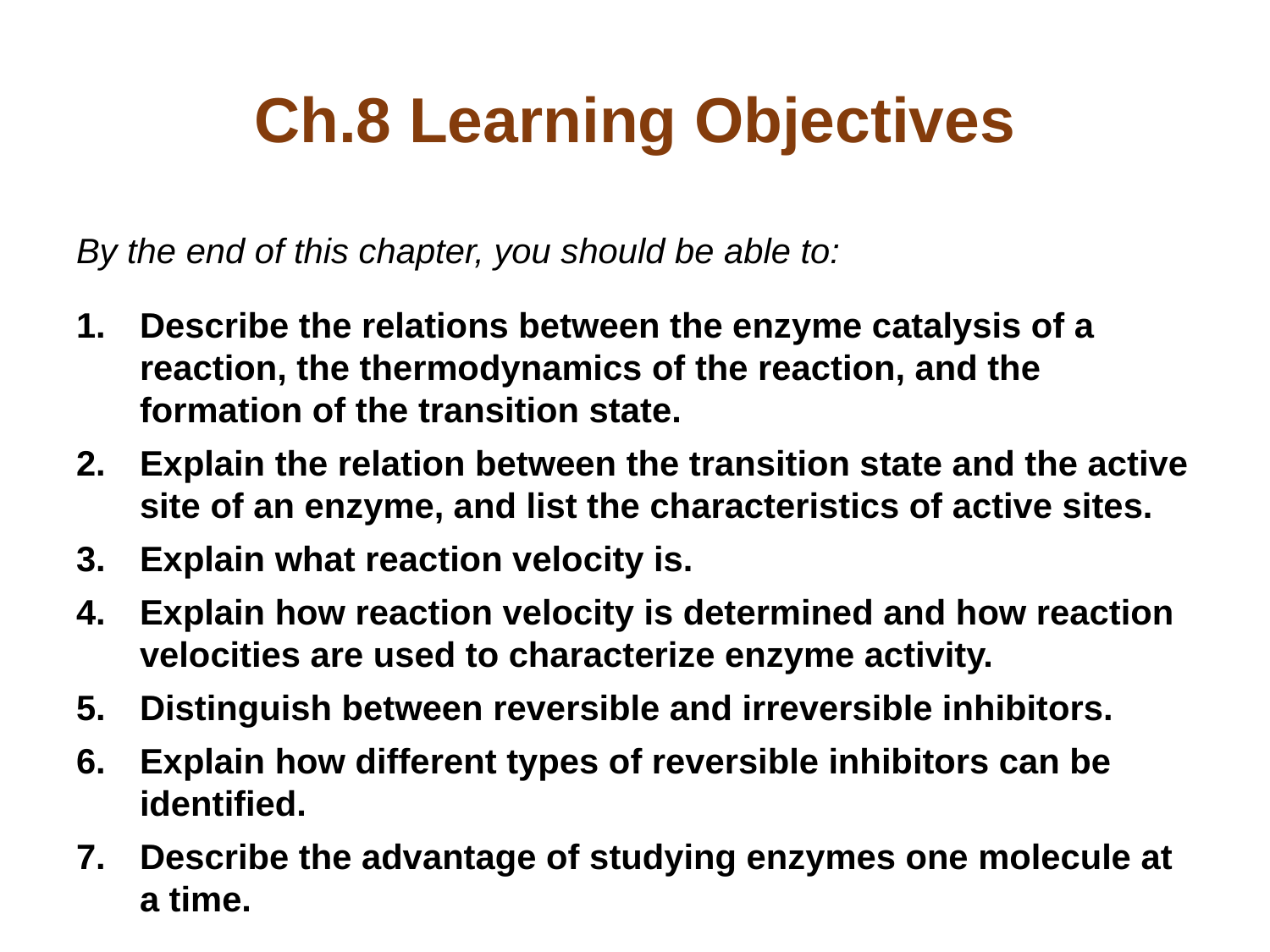

# Ch.8 Learning Objectives
By the end of this chapter, you should be able to:
Describe the relations between the enzyme catalysis of a reaction, the thermodynamics of the reaction, and the formation of the transition state.
Explain the relation between the transition state and the active site of an enzyme, and list the characteristics of active sites.
Explain what reaction velocity is.
Explain how reaction velocity is determined and how reaction velocities are used to characterize enzyme activity.
Distinguish between reversible and irreversible inhibitors.
Explain how different types of reversible inhibitors can be identified.
Describe the advantage of studying enzymes one molecule at a time.